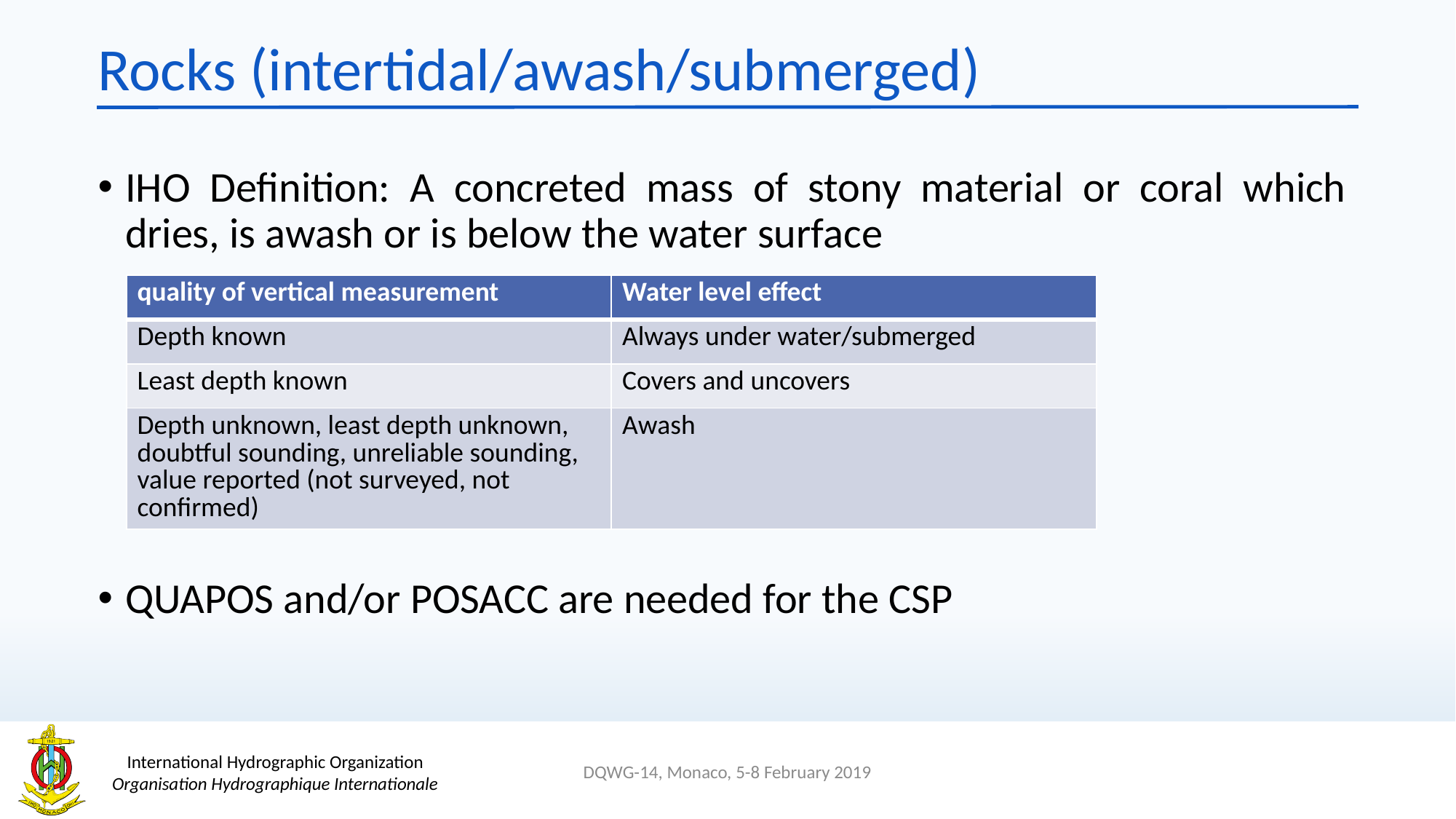

# Rocks (intertidal/awash/submerged)
IHO Definition: A concreted mass of stony material or coral which dries, is awash or is below the water surface

QUAPOS and/or POSACC are needed for the CSP

| quality of vertical measurement | Water level effect |
| --- | --- |
| Depth known | Always under water/submerged |
| Least depth known | Covers and uncovers |
| Depth unknown, least depth unknown, doubtful sounding, unreliable sounding, value reported (not surveyed, not confirmed) | Awash |
DQWG-14, Monaco, 5-8 February 2019